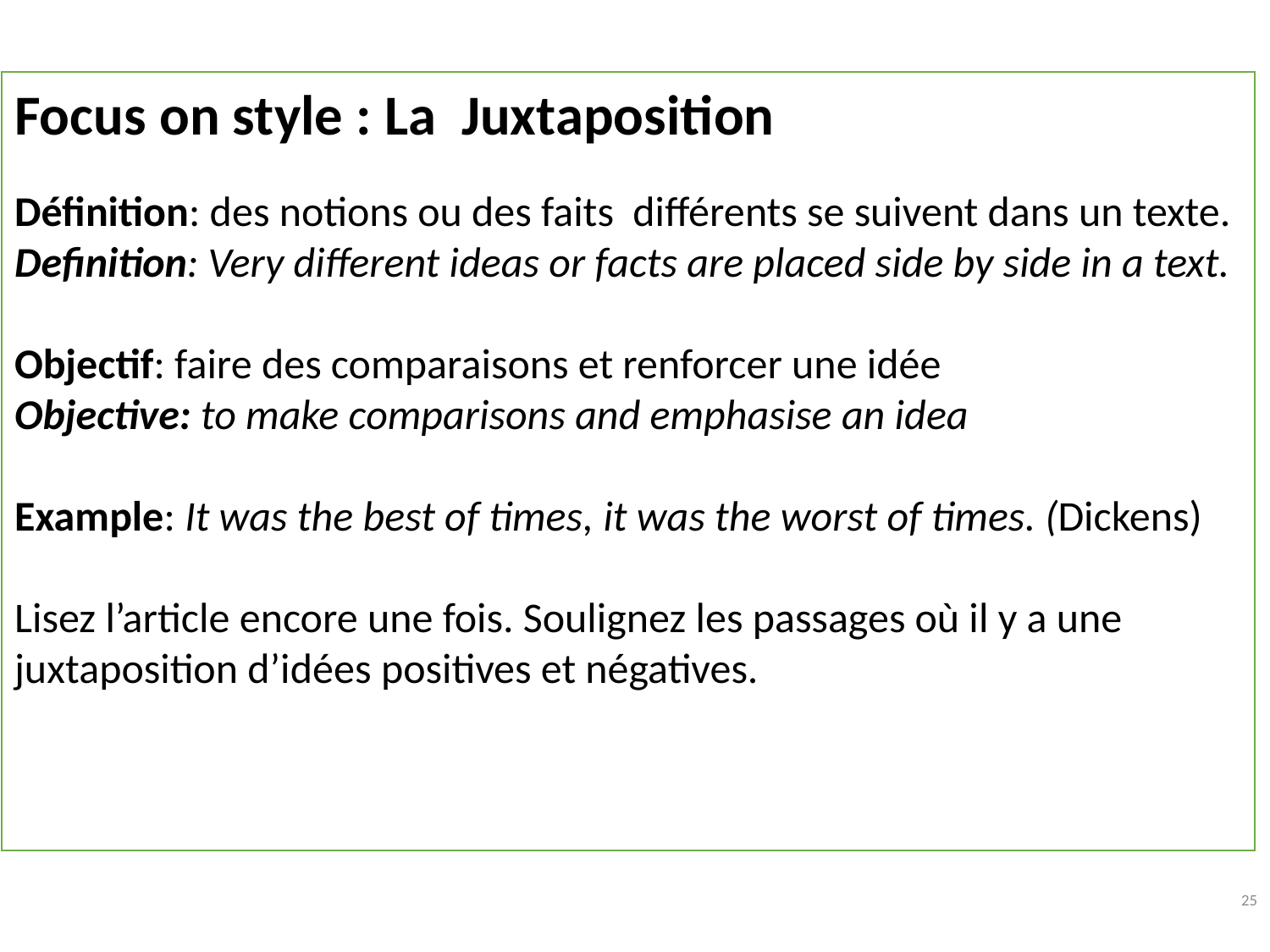

Focus on style : La  Juxtaposition

Définition: des notions ou des faits  différents se suivent dans un texte.
Definition: Very different ideas or facts are placed side by side in a text.

Objectif: faire des comparaisons et renforcer une idée
Objective: to make comparisons and emphasise an idea

Example: It was the best of times, it was the worst of times. (Dickens)

Lisez l’article encore une fois. Soulignez les passages où il y a une juxtaposition d’idées positives et négatives.

25